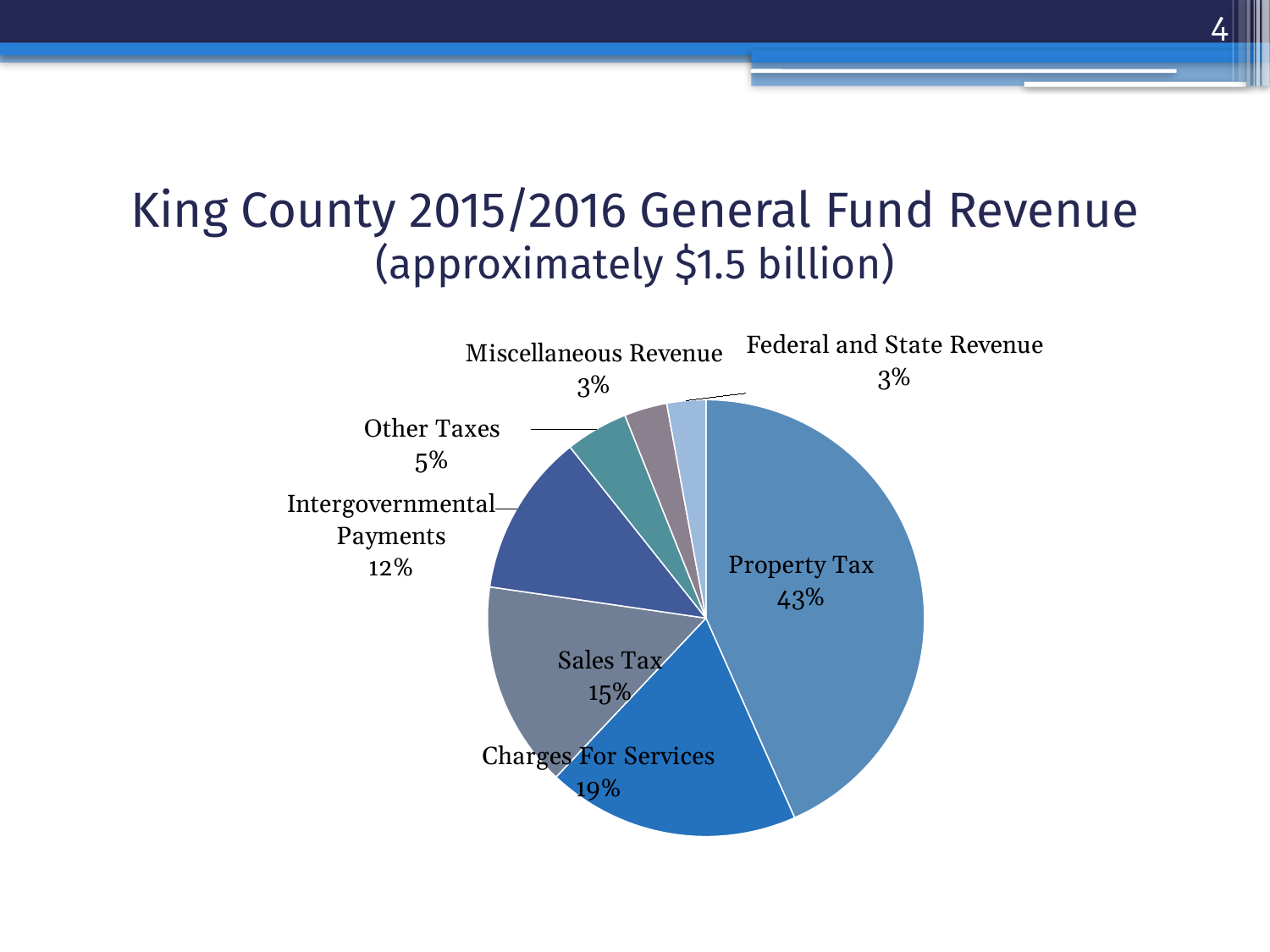

4
# King County 2015/2016 General Fund Revenue (approximately $1.5 billion)

### Chart

| Category |  |
|---|---|
| Property Tax | 644513229.0 |
| Charges For Services | 277768188.0 |
| Sales Tax | 226866909.0 |
| Intergovernmental Payments | 178804757.00000003 |
| Other Taxes | 68990743.0 |
| Miscellaneous Revenue | 47094270.0 |
| Federal and State Revenue | 42778214.0 |